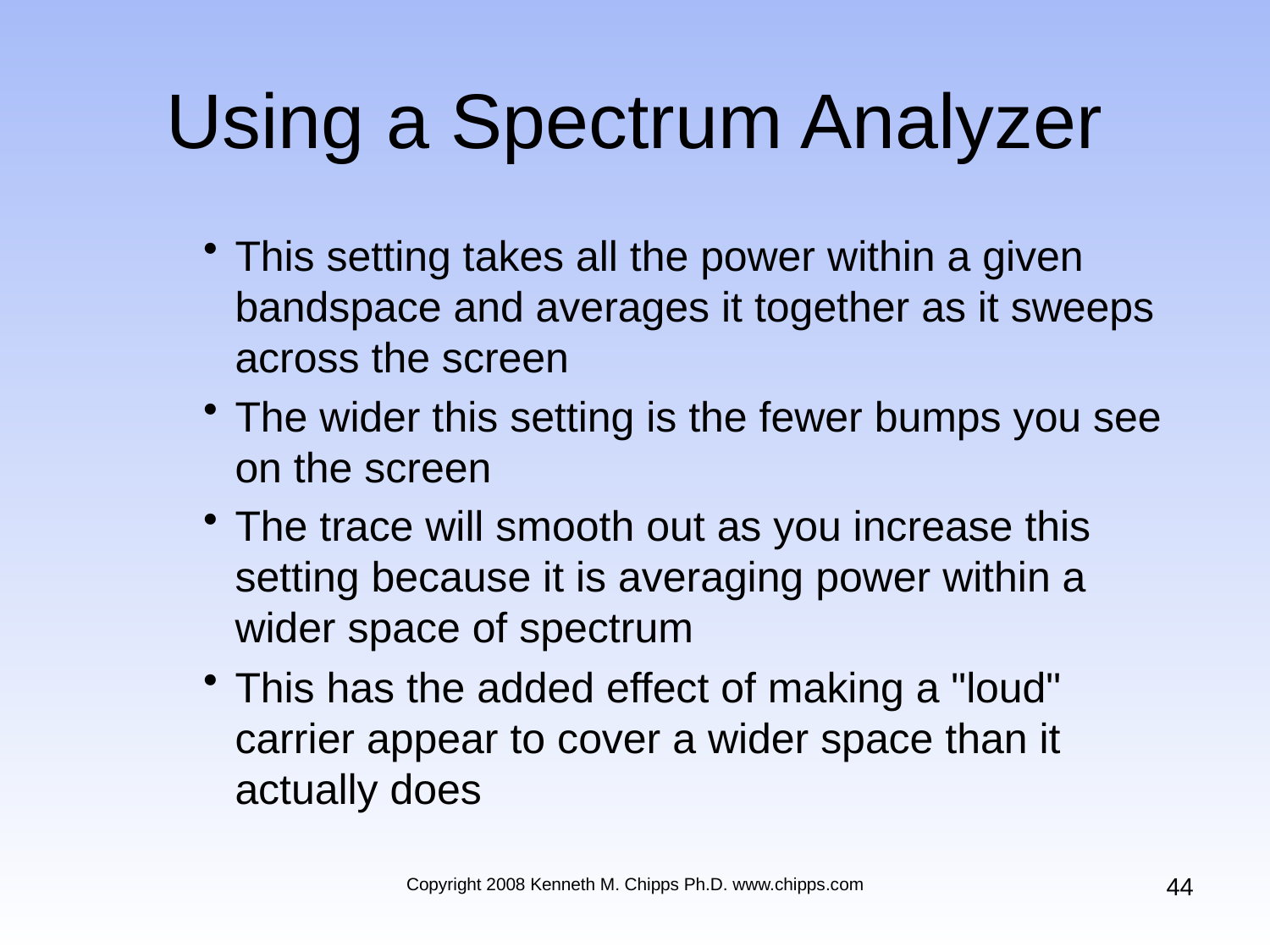

# Using a Spectrum Analyzer
This setting takes all the power within a given bandspace and averages it together as it sweeps across the screen
The wider this setting is the fewer bumps you see on the screen
The trace will smooth out as you increase this setting because it is averaging power within a wider space of spectrum
This has the added effect of making a "loud" carrier appear to cover a wider space than it actually does
44
Copyright 2008 Kenneth M. Chipps Ph.D. www.chipps.com